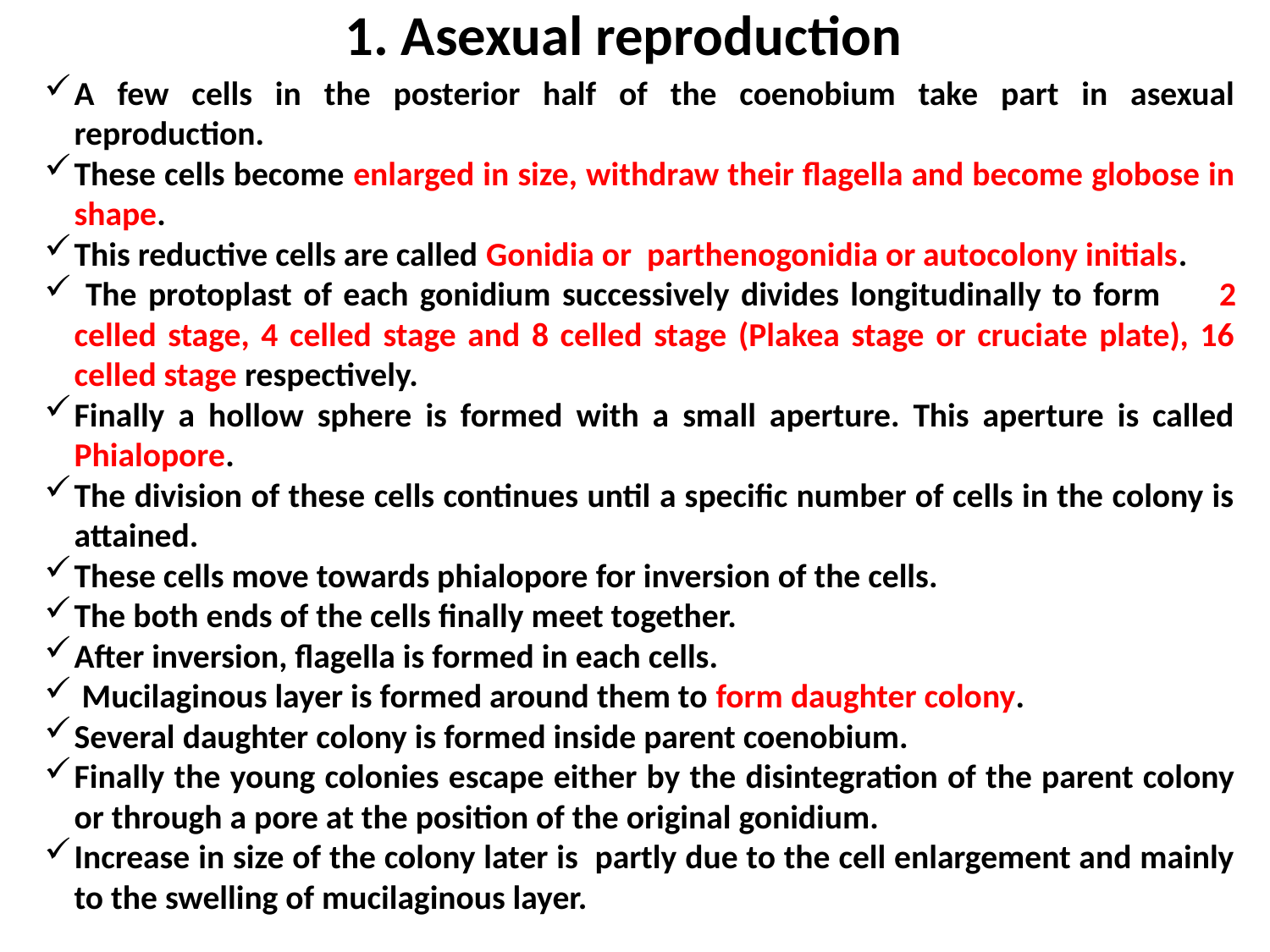

1. Asexual reproduction
A few cells in the posterior half of the coenobium take part in asexual reproduction.
These cells become enlarged in size, withdraw their flagella and become globose in shape.
This reductive cells are called Gonidia or  parthenogonidia or autocolony initials.
 The protoplast of each gonidium successively divides longitudinally to form     2 celled stage, 4 celled stage and 8 celled stage (Plakea stage or cruciate plate), 16 celled stage respectively.
Finally a hollow sphere is formed with a small aperture. This aperture is called Phialopore.
The division of these cells continues until a specific number of cells in the colony is attained.
These cells move towards phialopore for inversion of the cells.
The both ends of the cells finally meet together.
After inversion, flagella is formed in each cells.
 Mucilaginous layer is formed around them to form daughter colony.
Several daughter colony is formed inside parent coenobium.
Finally the young colonies escape either by the disintegration of the parent colony or through a pore at the position of the original gonidium.
Increase in size of the colony later is  partly due to the cell enlargement and mainly to the swelling of mucilaginous layer.